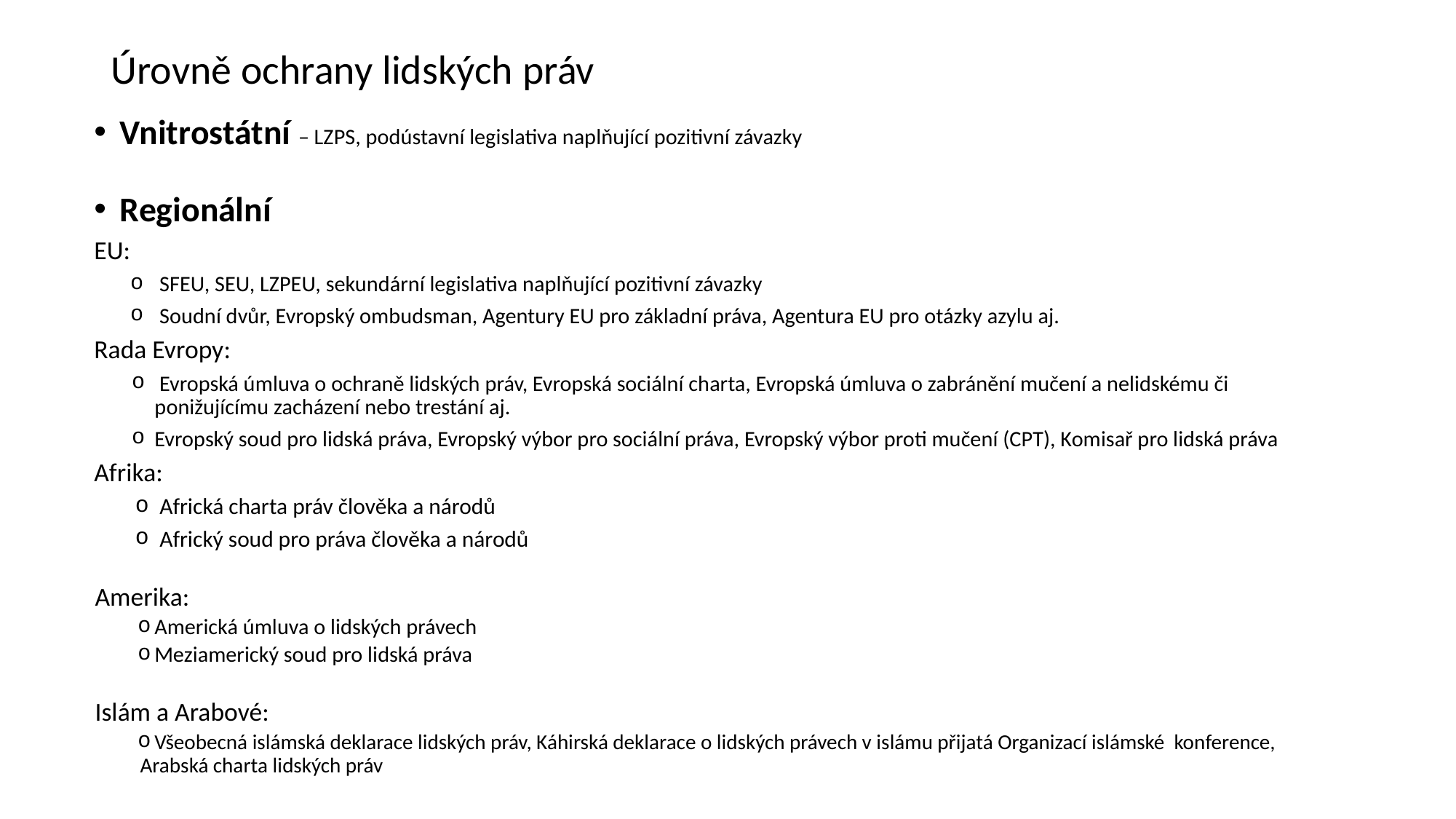

# Úrovně ochrany lidských práv
Vnitrostátní – LZPS, podústavní legislativa naplňující pozitivní závazky

Regionální
EU:
 SFEU, SEU, LZPEU, sekundární legislativa naplňující pozitivní závazky
 Soudní dvůr, Evropský ombudsman, Agentury EU pro základní práva, Agentura EU pro otázky azylu aj.
Rada Evropy:
 Evropská úmluva o ochraně lidských práv, Evropská sociální charta, Evropská úmluva o zabránění mučení a nelidskému či ponižujícímu zacházení nebo trestání aj.
Evropský soud pro lidská práva, Evropský výbor pro sociální práva, Evropský výbor proti mučení (CPT), Komisař pro lidská práva
Afrika:
Africká charta práv člověka a národů
Africký soud pro práva člověka a národů

Amerika:
  Americká úmluva o lidských právech
  Meziamerický soud pro lidská práva

Islám a Arabové:
  Všeobecná islámská deklarace lidských práv, Káhirská deklarace o lidských právech v islámu přijatá Organizací islámské  konference, Arabská charta lidských práv